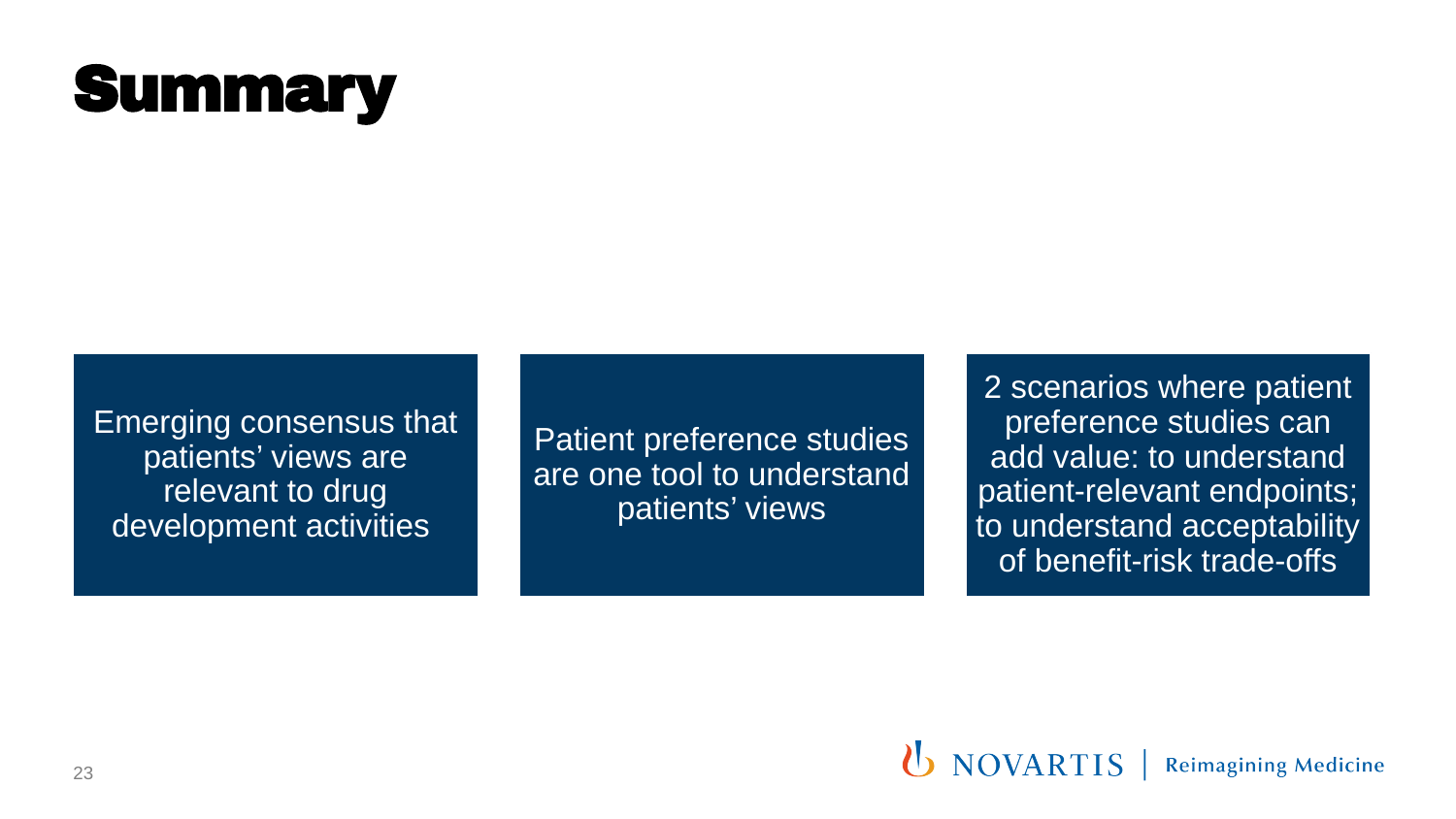

# Summary
Emerging consensus that patients’ views are relevant to drug development activities
Patient preference studies are one tool to understand patients’ views
2 scenarios where patient preference studies can add value: to understand patient-relevant endpoints; to understand acceptability of benefit-risk trade-offs
23